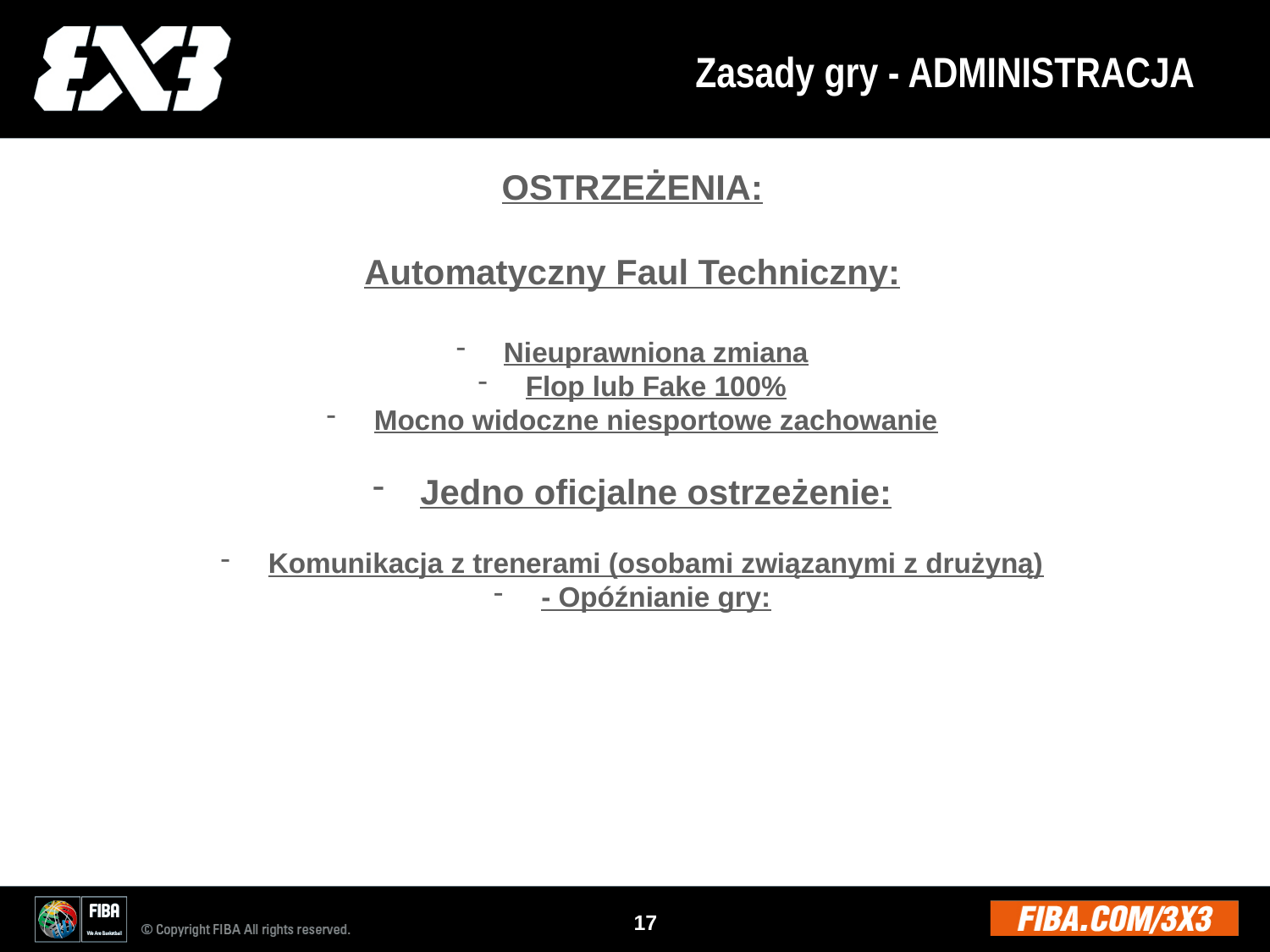

# Zasady gry - ADMINISTRACJA
OSTRZEŻENIA:

Automatyczny Faul Techniczny:

Nieuprawniona zmiana
Flop lub Fake 100%
Mocno widoczne niesportowe zachowanie

Jedno oficjalne ostrzeżenie:

Komunikacja z trenerami (osobami związanymi z drużyną)
- Opóźnianie gry: